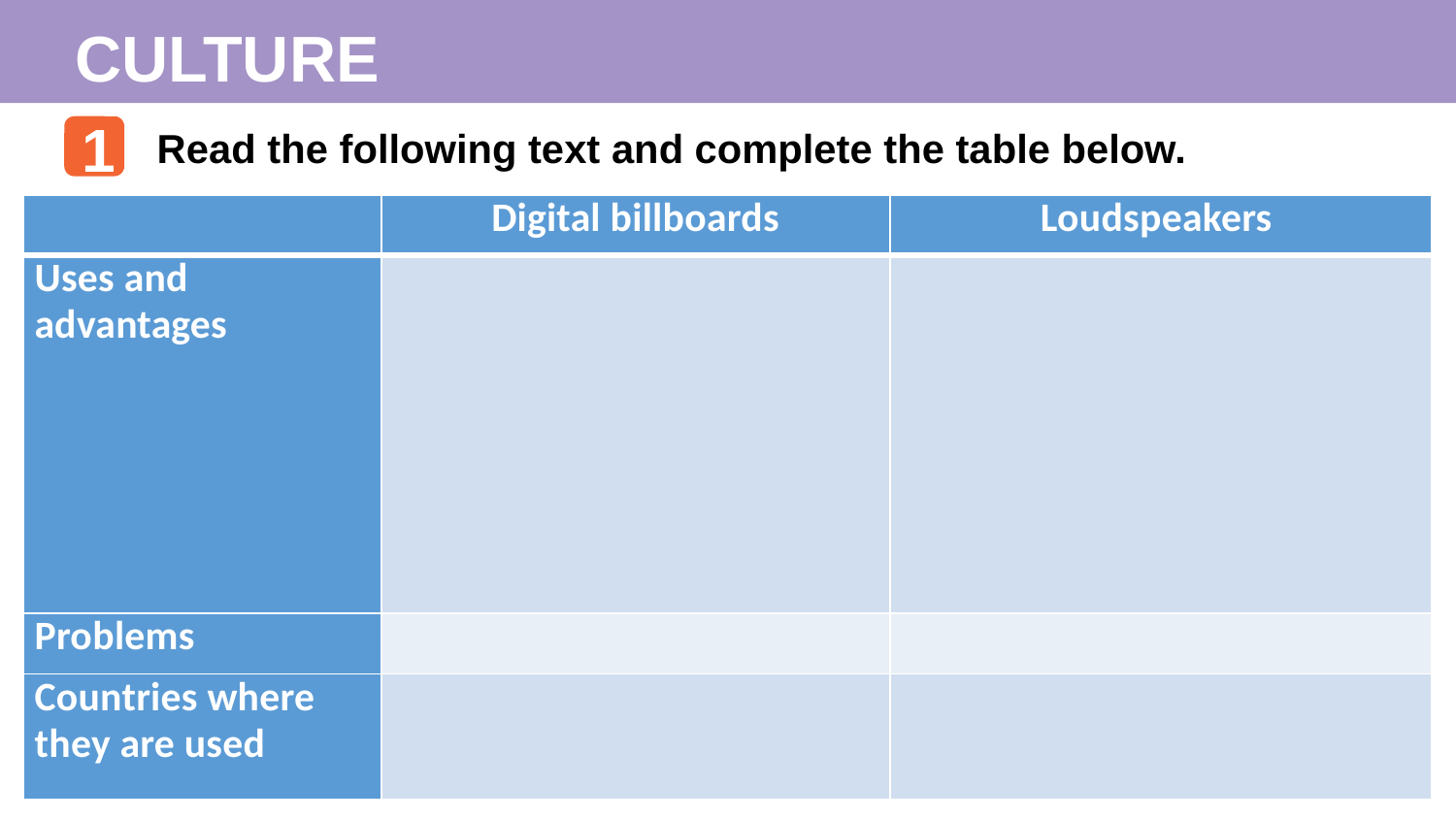

CULTURE
1

Read the following text and complete the table below.
|  | Digital billboards | Loudspeakers |
| --- | --- | --- |
| Uses and advantages |  |  |
| Problems |  |  |
| Countries where they are used |  |  |